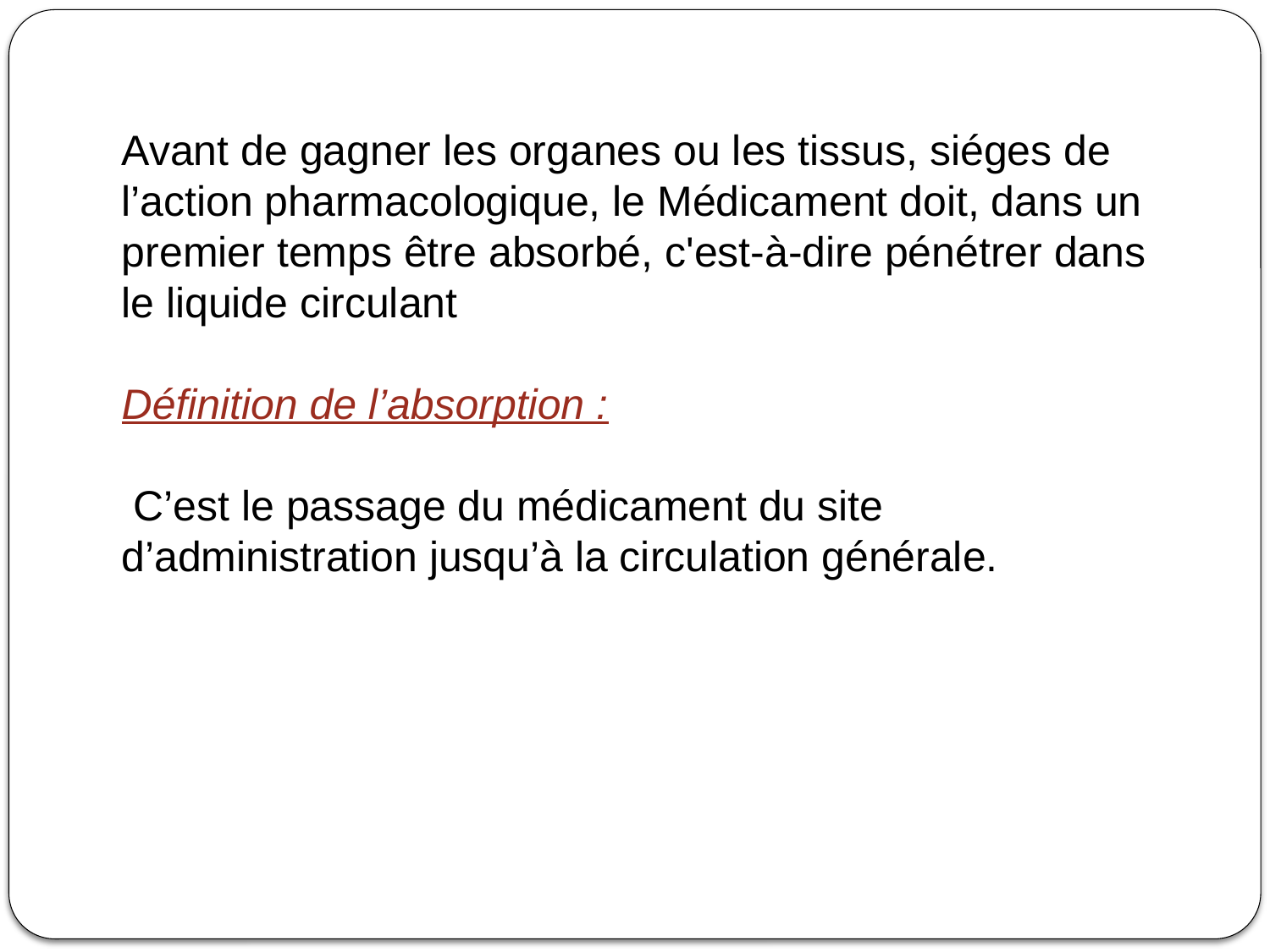

# Avant de gagner les organes ou les tissus, siéges de l’action pharmacologique, le Médicament doit, dans un premier temps être absorbé, c'est-à-dire pénétrer dans le liquide circulant Définition de l’absorption : C’est le passage du médicament du site d’administration jusqu’à la circulation générale.